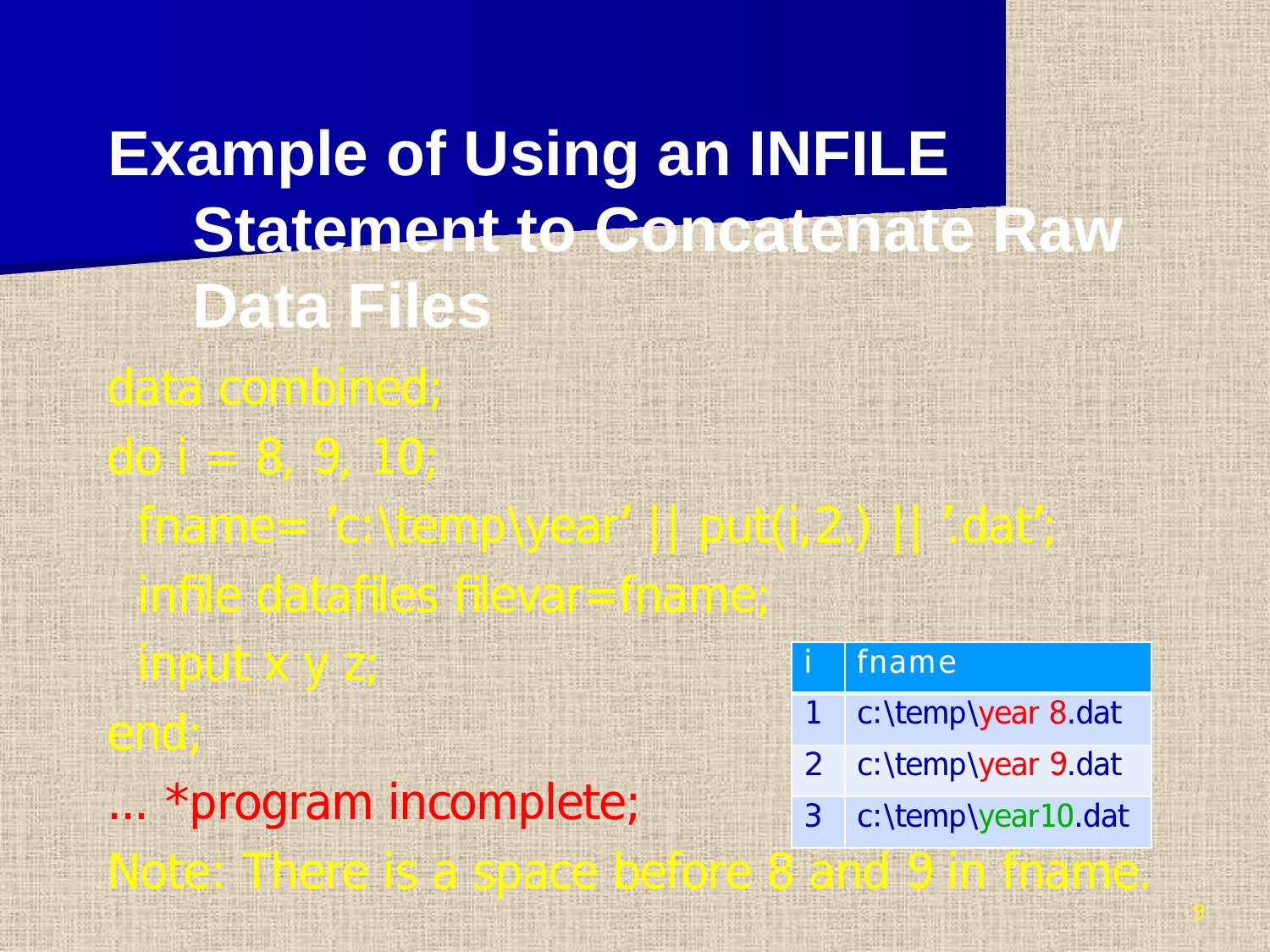

Example of Using an INFILE Statement to Concatenate Raw Data Files

data combined;
do i = 8, 9, 10;
  fname= ’c:\temp\year’ || put(i,2.) || ’.dat’;
  infile datafiles filevar=fname;
  input x y z;
end;
… *program incomplete;
Note: There is a space before 8 and 9 in fname.
| i | fname |
| --- | --- |
| 1 | c:\temp\year 8.dat |
| 2 | c:\temp\year 9.dat |
| 3 | c:\temp\year10.dat |
9